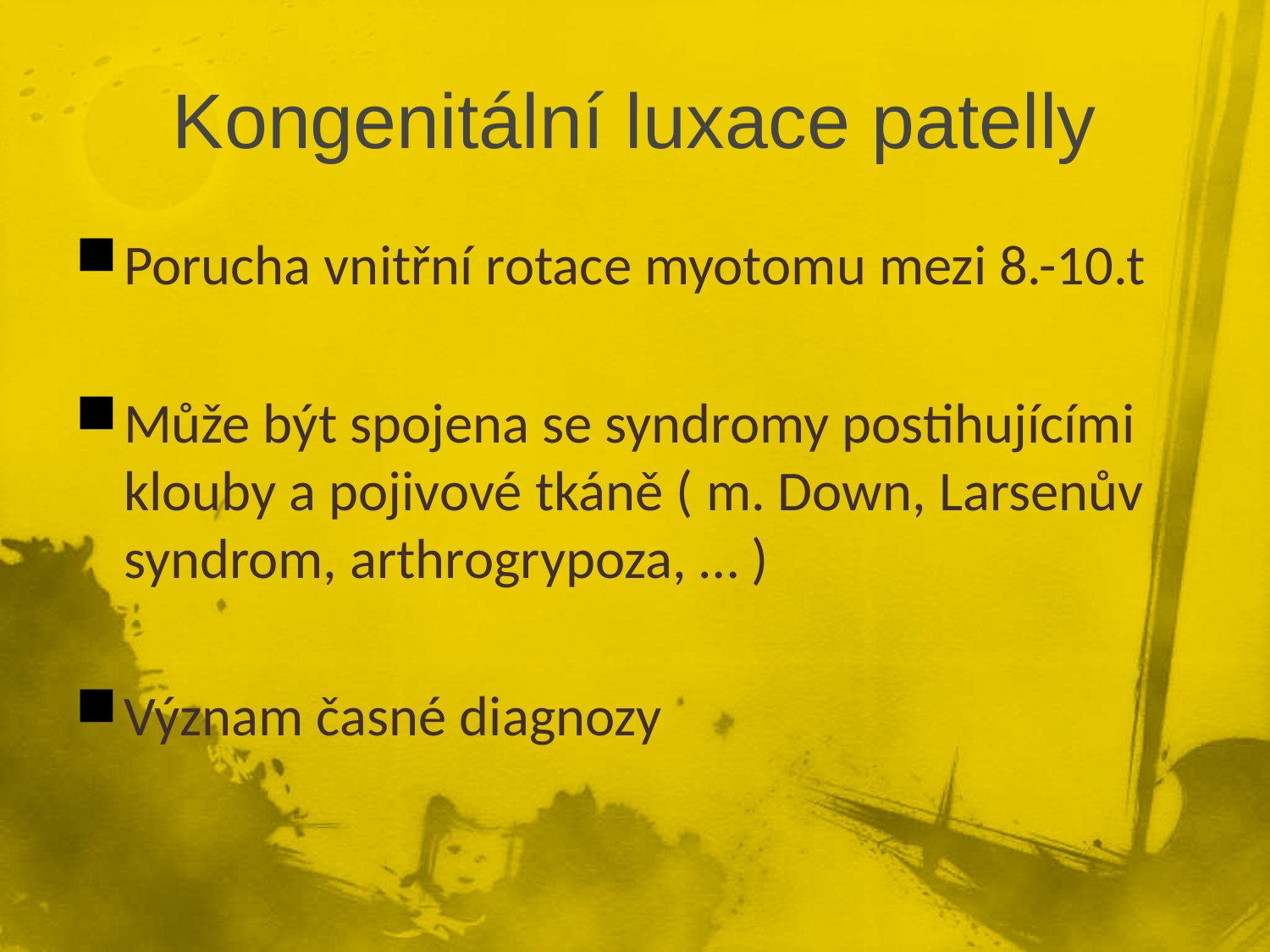

# Kongenitální luxace patelly
Porucha vnitřní rotace myotomu mezi 8.-10.t

Může být spojena se syndromy postihujícími klouby a pojivové tkáně ( m. Down, Larsenův syndrom, arthrogrypoza, … )

Význam časné diagnozy